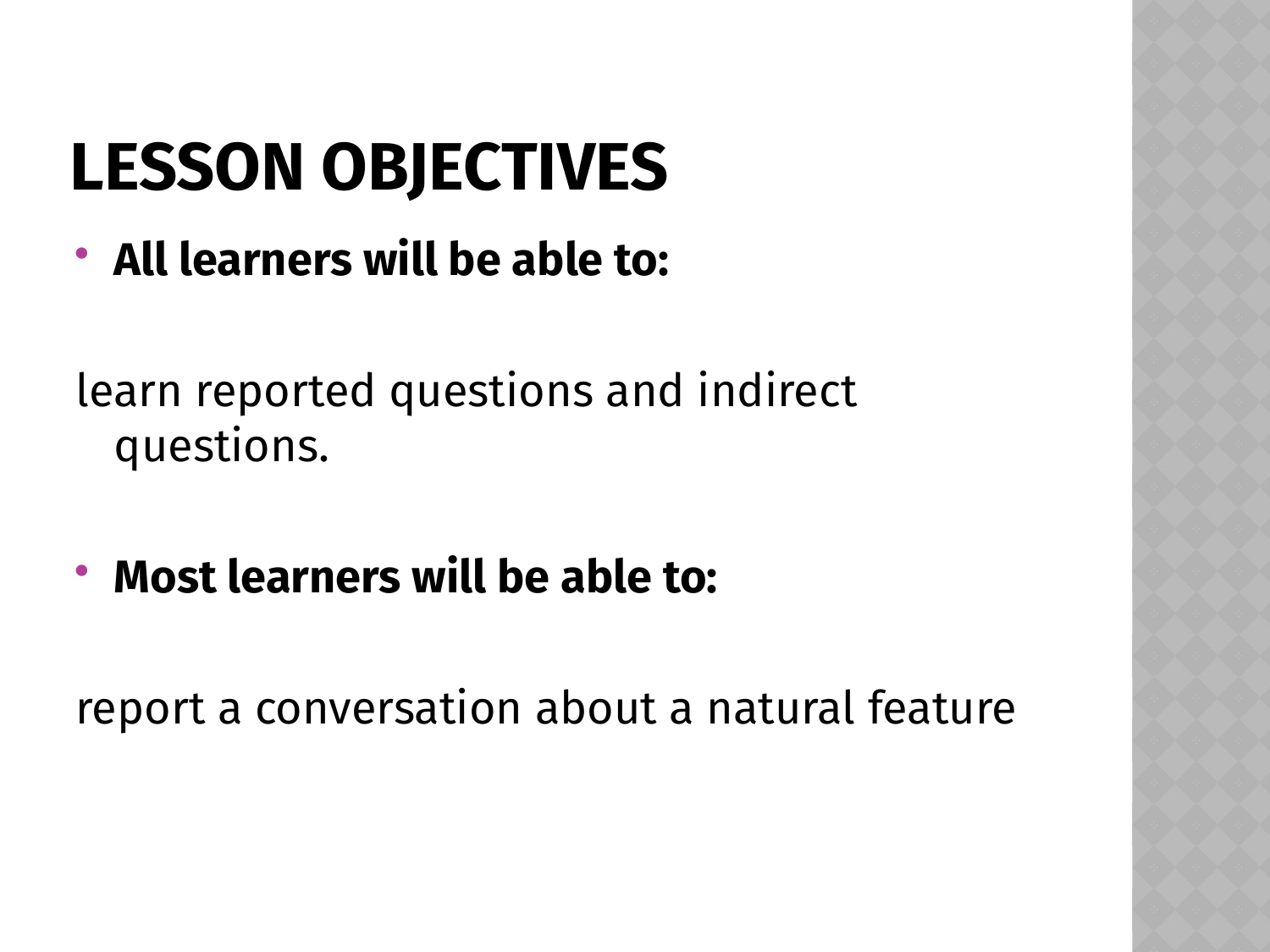

# Lesson objectives
All learners will be able to:

learn reported questions and indirect questions.

Most learners will be able to:

report a conversation about a natural feature